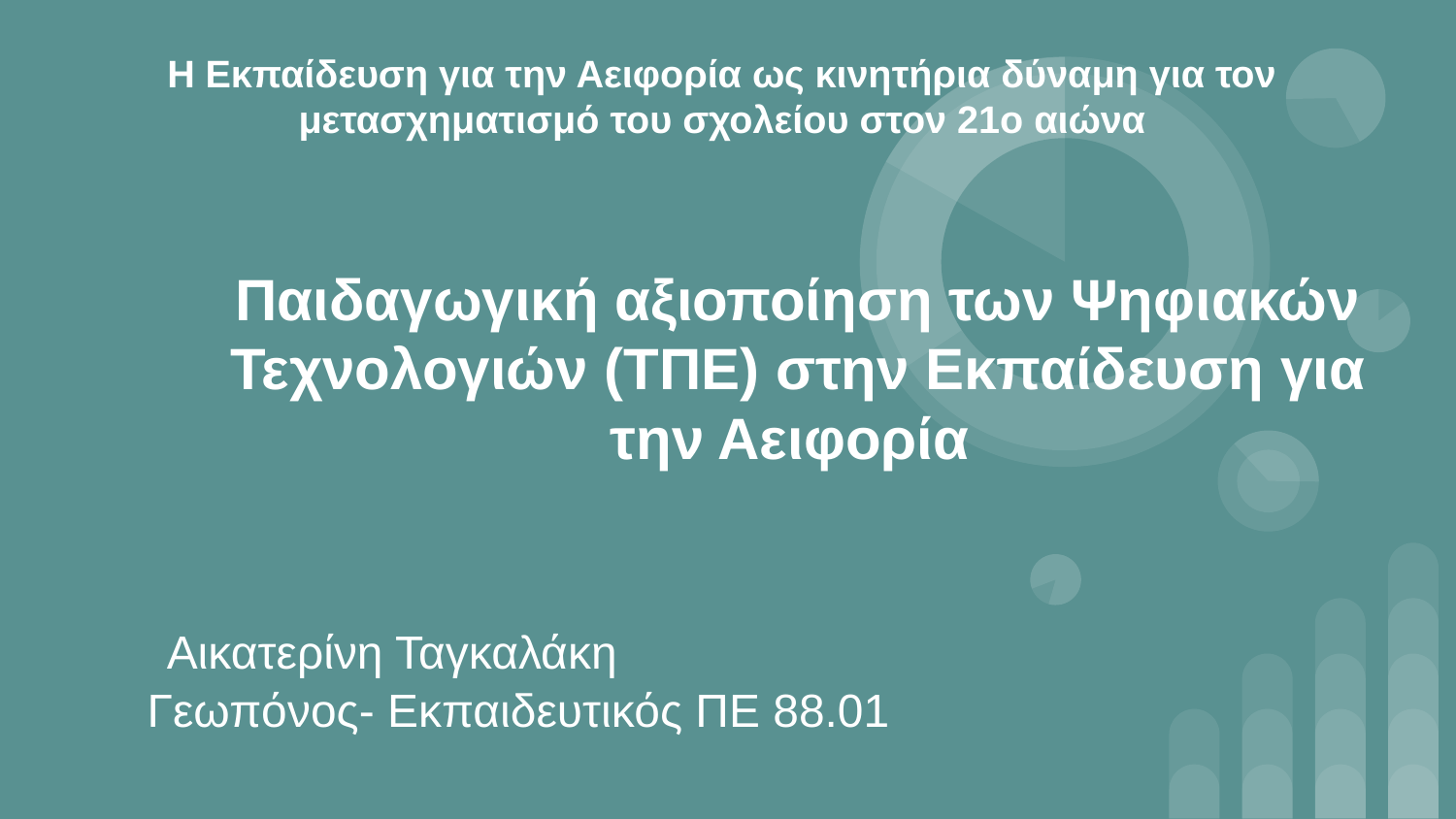

# Η Εκπαίδευση για την Αειφορία ως κινητήρια δύναμη για τον μετασχηματισμό του σχολείου στον 21ο αιώνα

Παιδαγωγική αξιοποίηση των Ψηφιακών Τεχνολογιών (ΤΠΕ) στην Εκπαίδευση για την Αειφορία

  Αικατερίνη Ταγκαλάκη
 Γεωπόνος- Εκπαιδευτικός ΠΕ 88.01